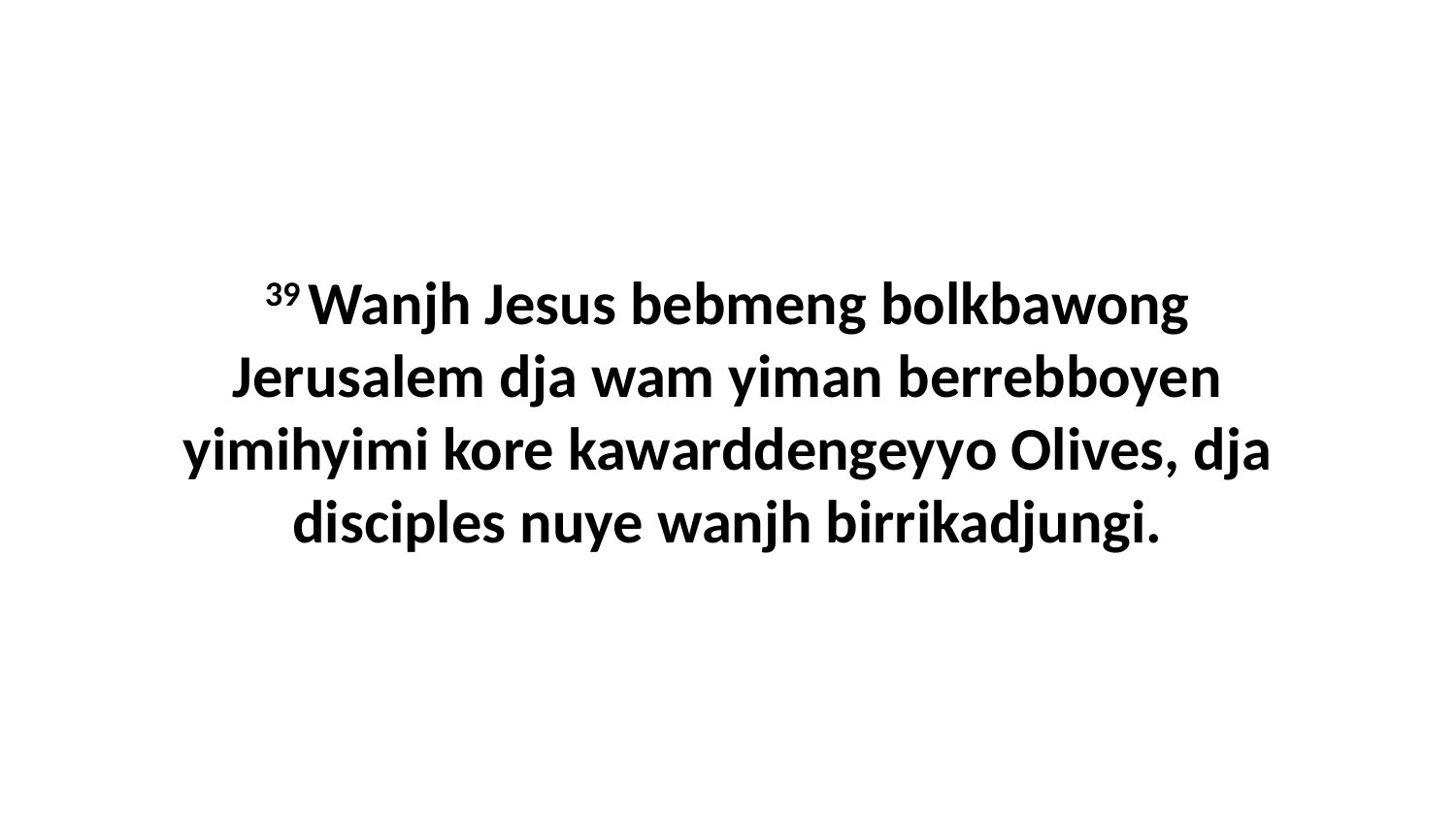

39 Wanjh Jesus bebmeng bolkbawong Jerusalem dja wam yiman berrebboyen yimihyimi kore kawarddengeyyo Olives, dja disciples nuye wanjh birrikadjungi.